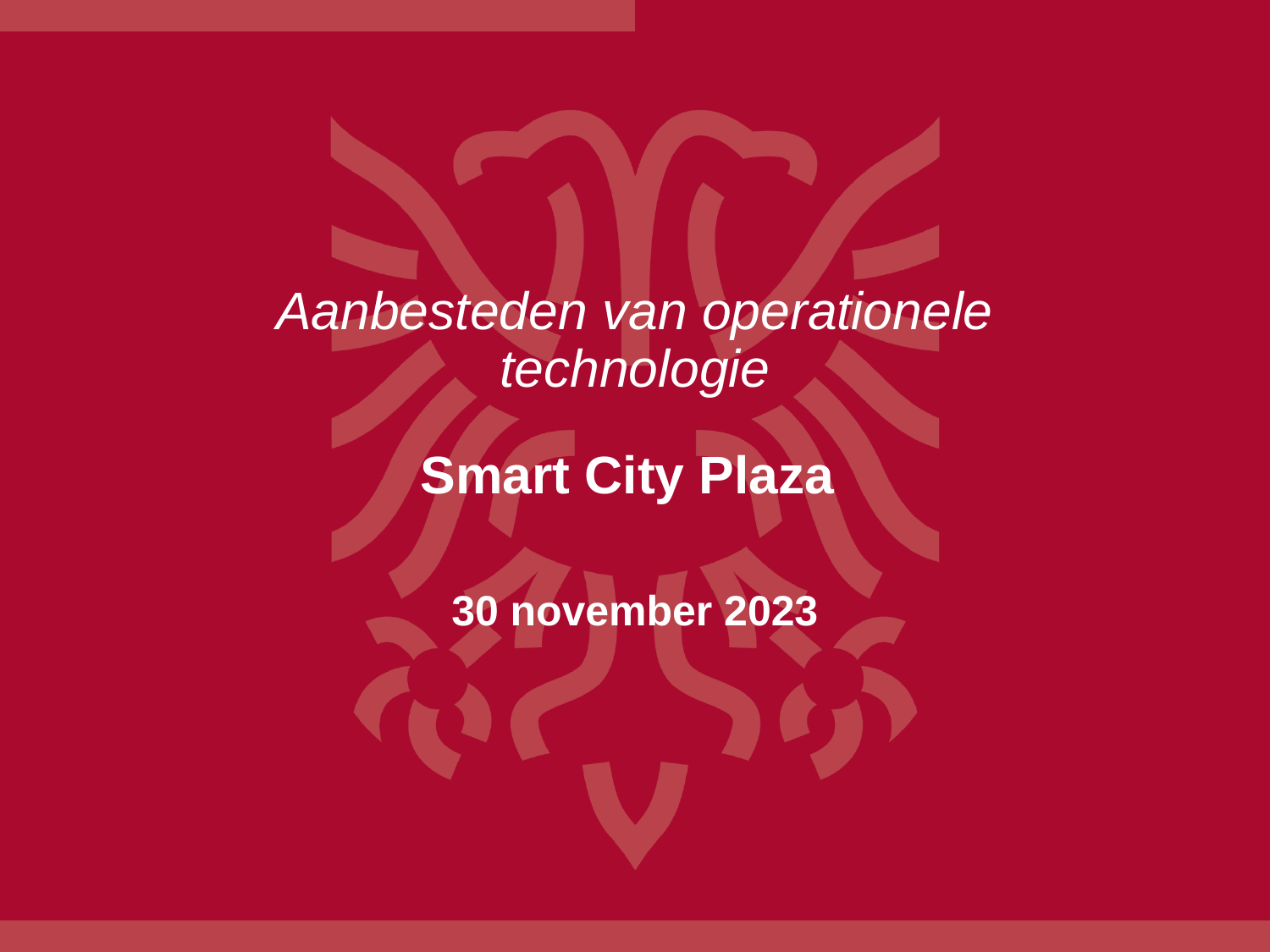

# Aanbesteden van operationele technologie
Smart City Plaza

30 november 2023